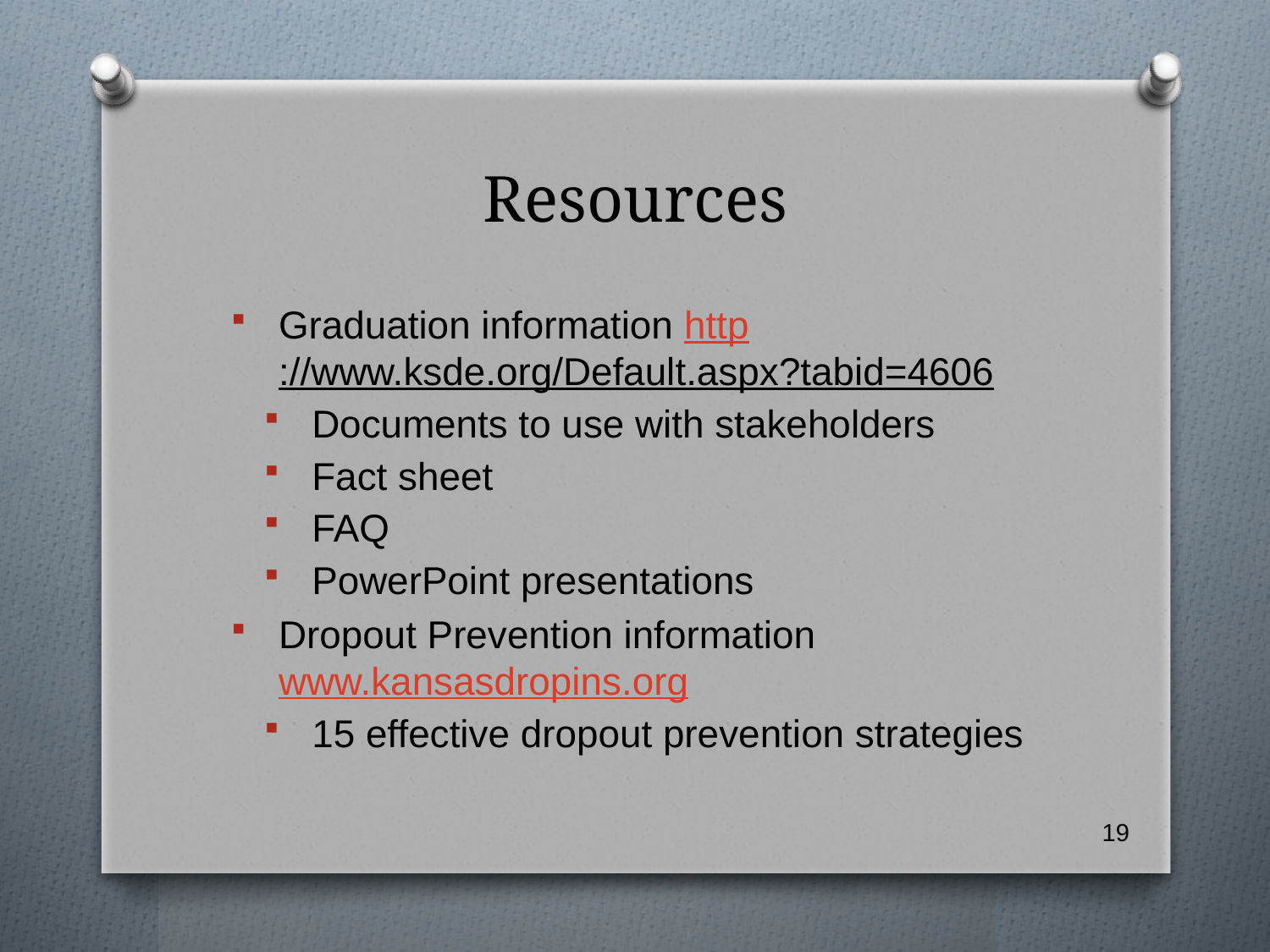

# Resources
Graduation information http://www.ksde.org/Default.aspx?tabid=4606
Documents to use with stakeholders
Fact sheet
FAQ
PowerPoint presentations
Dropout Prevention information www.kansasdropins.org
15 effective dropout prevention strategies

19